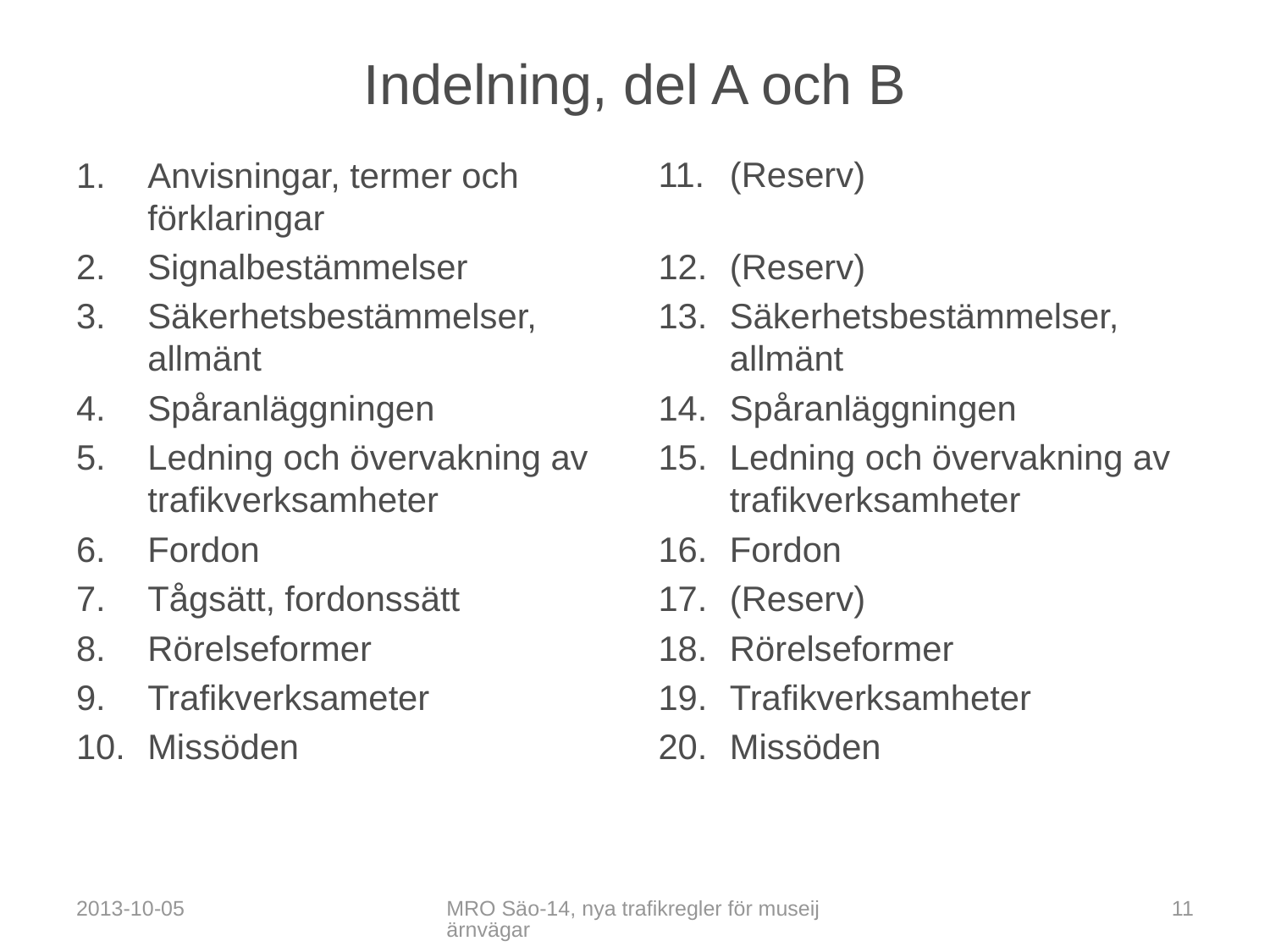

# Indelning, del A och B
(Reserv)
(Reserv)
Säkerhetsbestämmelser, allmänt
Spåranläggningen
Ledning och övervakning av trafikverksamheter
Fordon
(Reserv)
Rörelseformer
Trafikverksamheter
Missöden
Anvisningar, termer och förklaringar
Signalbestämmelser
Säkerhetsbestämmelser, allmänt
Spåranläggningen
Ledning och övervakning av trafikverksamheter
Fordon
Tågsätt, fordonssätt
Rörelseformer
Trafikverksameter
Missöden
2013-10-05
MRO Säo-14, nya trafikregler för museijärnvägar
11